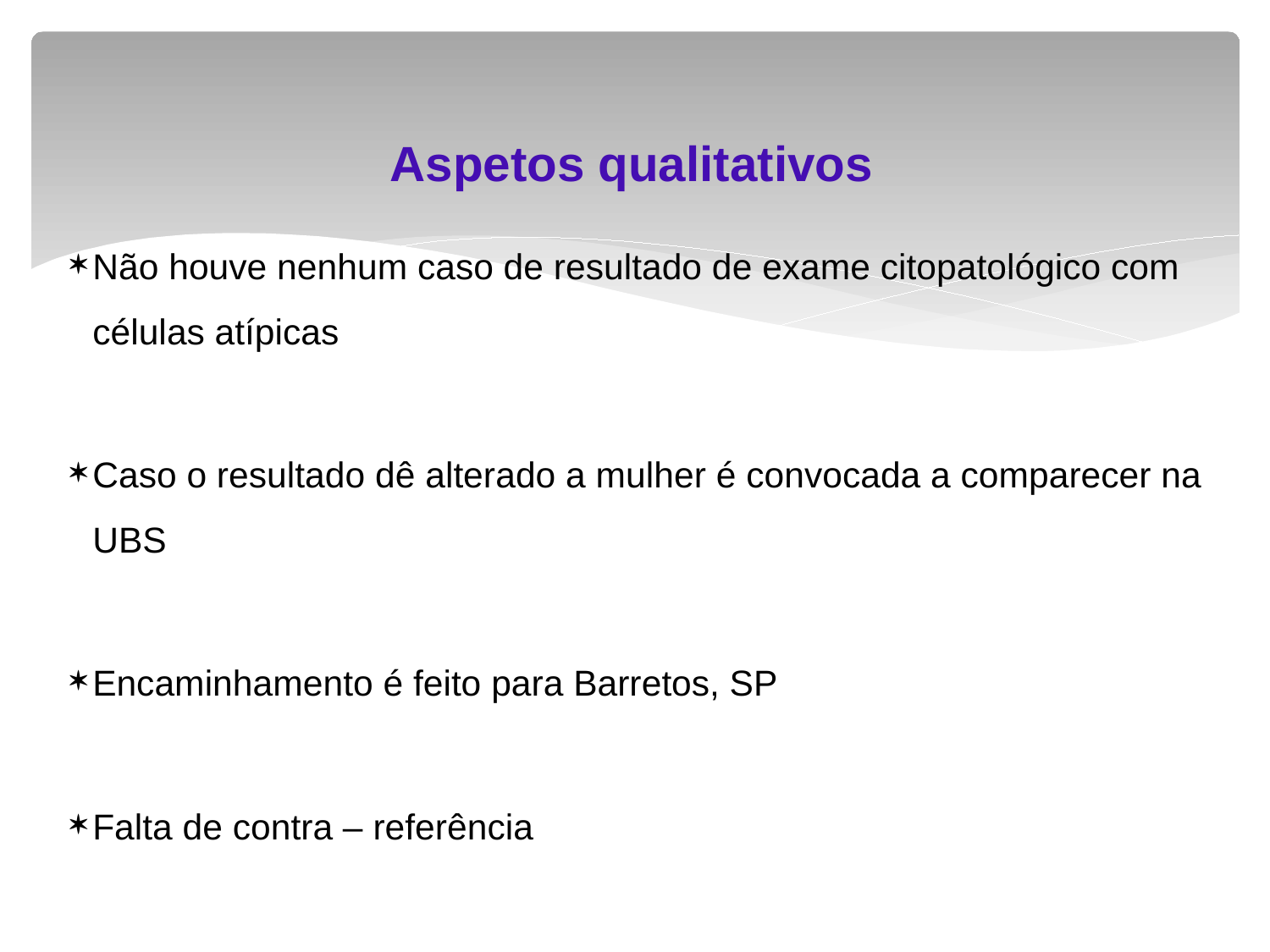

Aspetos qualitativos
Não houve nenhum caso de resultado de exame citopatológico com células atípicas

Caso o resultado dê alterado a mulher é convocada a comparecer na UBS

Encaminhamento é feito para Barretos, SP

Falta de contra – referência